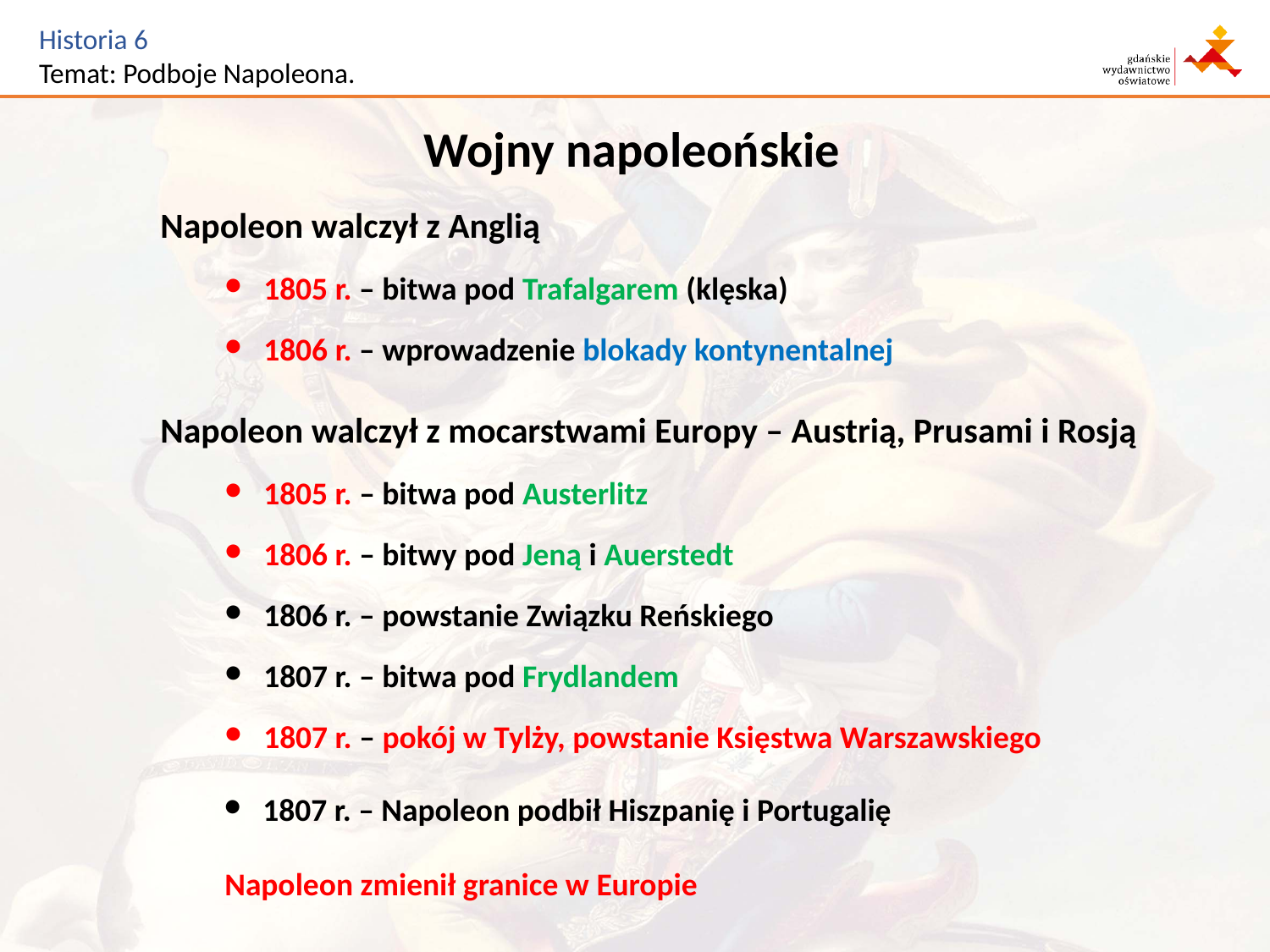

Wojny napoleońskie
Napoleon walczył z Anglią
1805 r. – bitwa pod Trafalgarem (klęska)
1806 r. – wprowadzenie blokady kontynentalnej
Napoleon walczył z mocarstwami Europy – Austrią, Prusami i Rosją
1805 r. – bitwa pod Austerlitz
1806 r. – bitwy pod Jeną i Auerstedt
1806 r. – powstanie Związku Reńskiego
1807 r. – bitwa pod Frydlandem
1807 r. – pokój w Tylży, powstanie Księstwa Warszawskiego
1807 r. – Napoleon podbił Hiszpanię i Portugalię
Napoleon zmienił granice w Europie